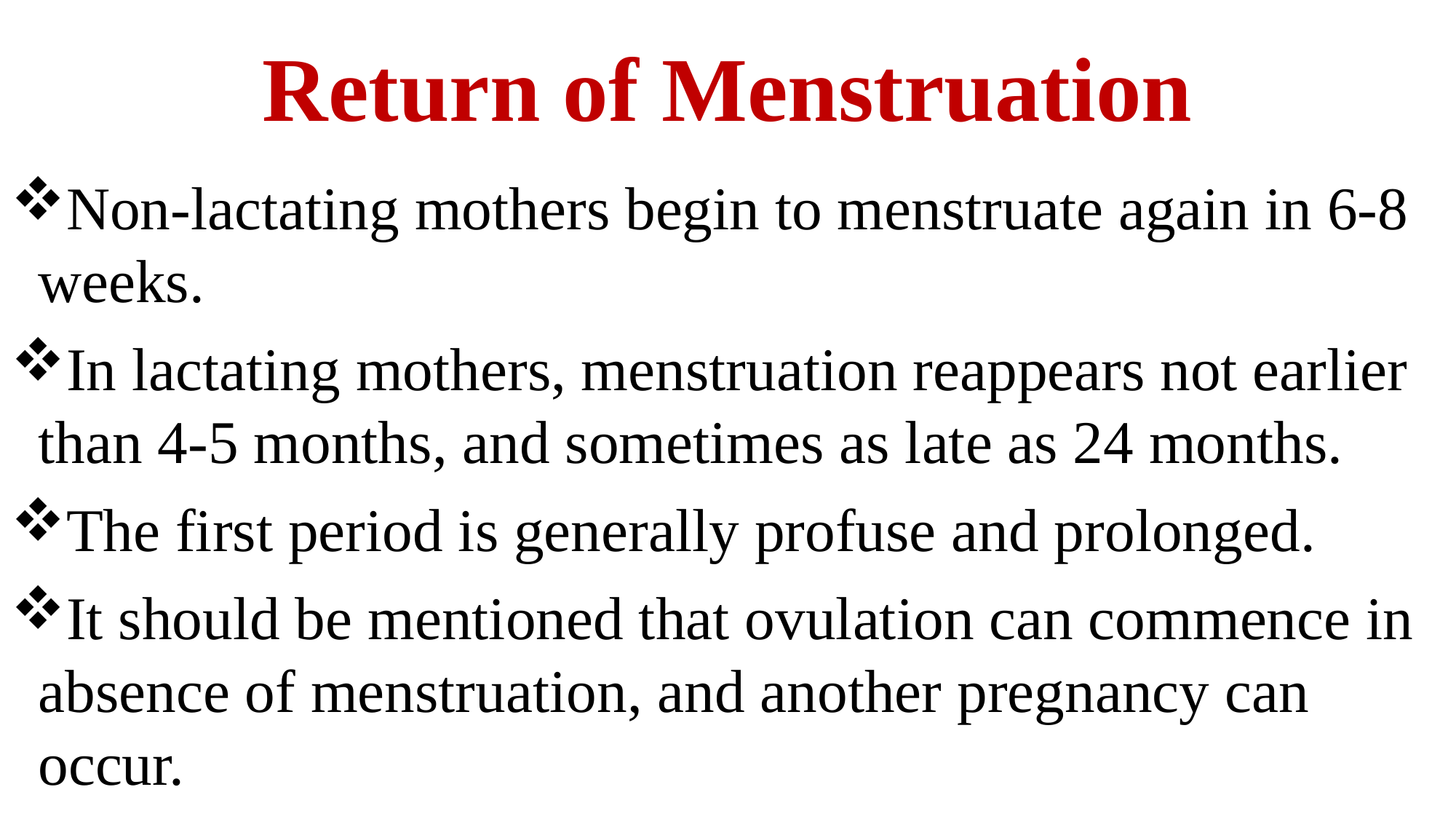

# Return of Menstruation
Non-lactating mothers begin to menstruate again in 6-8 weeks.
In lactating mothers, menstruation reappears not earlier than 4-5 months, and sometimes as late as 24 months.
The first period is generally profuse and prolonged.
It should be mentioned that ovulation can commence in absence of menstruation, and another pregnancy can occur.